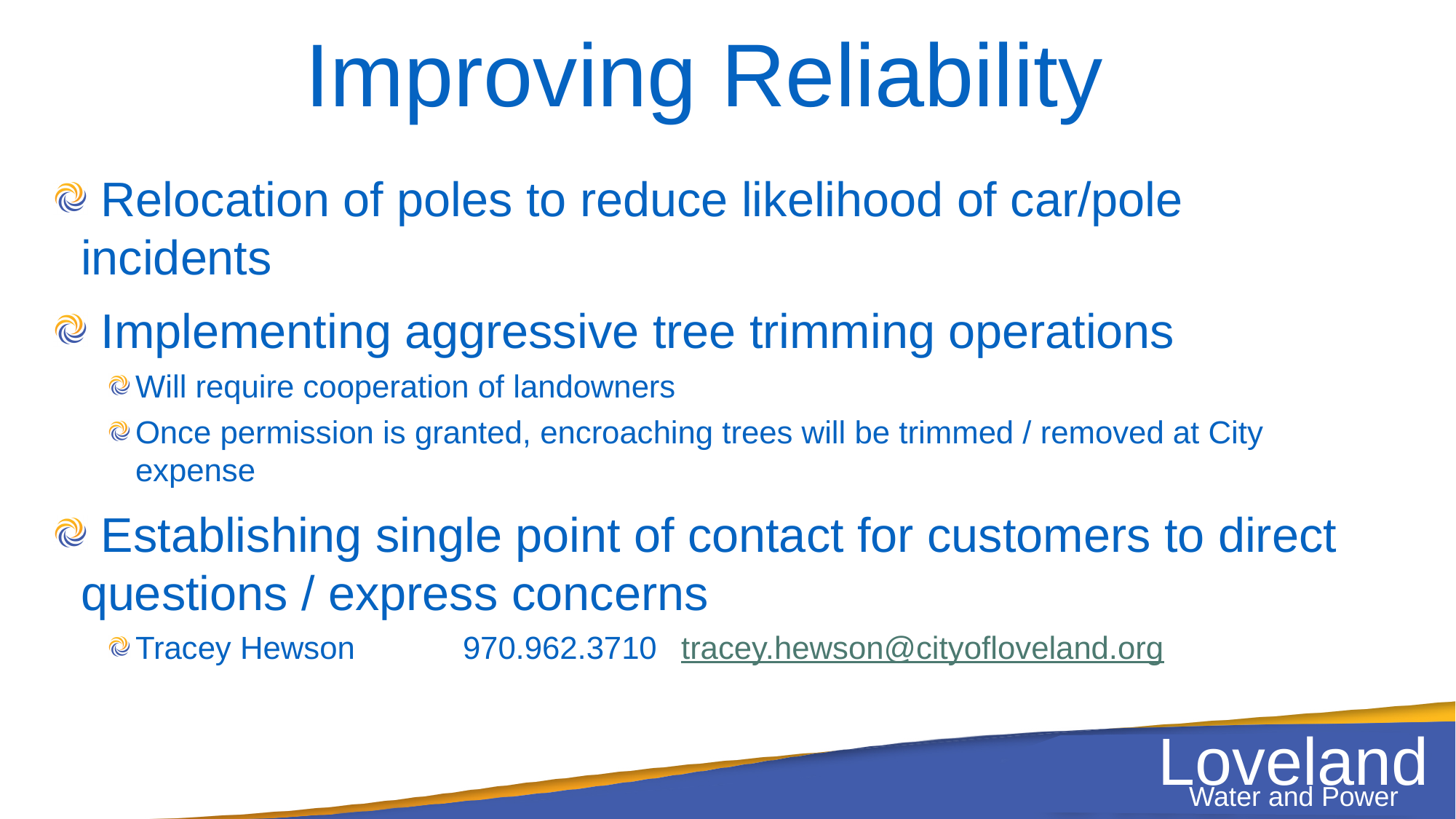

# Improving Reliability
 Relocation of poles to reduce likelihood of car/pole incidents
 Implementing aggressive tree trimming operations
Will require cooperation of landowners
Once permission is granted, encroaching trees will be trimmed / removed at City expense
 Establishing single point of contact for customers to direct questions / express concerns
Tracey Hewson 	970.962.3710	tracey.hewson@cityofloveland.org